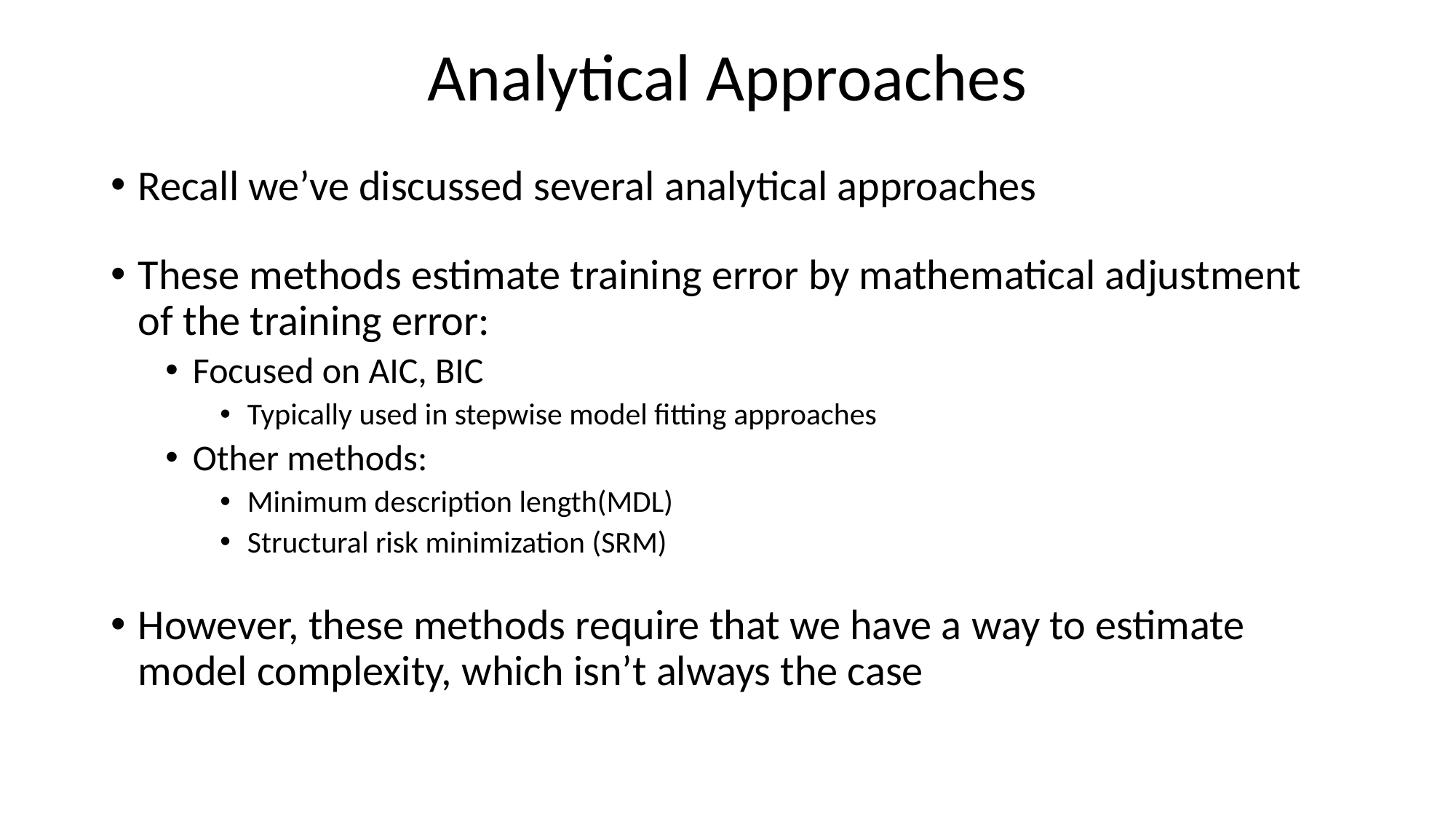

# Analytical Approaches
Recall we’ve discussed several analytical approaches

These methods estimate training error by mathematical adjustment of the training error:
Focused on AIC, BIC
Typically used in stepwise model fitting approaches
Other methods:
Minimum description length(MDL)
Structural risk minimization (SRM)

However, these methods require that we have a way to estimate model complexity, which isn’t always the case